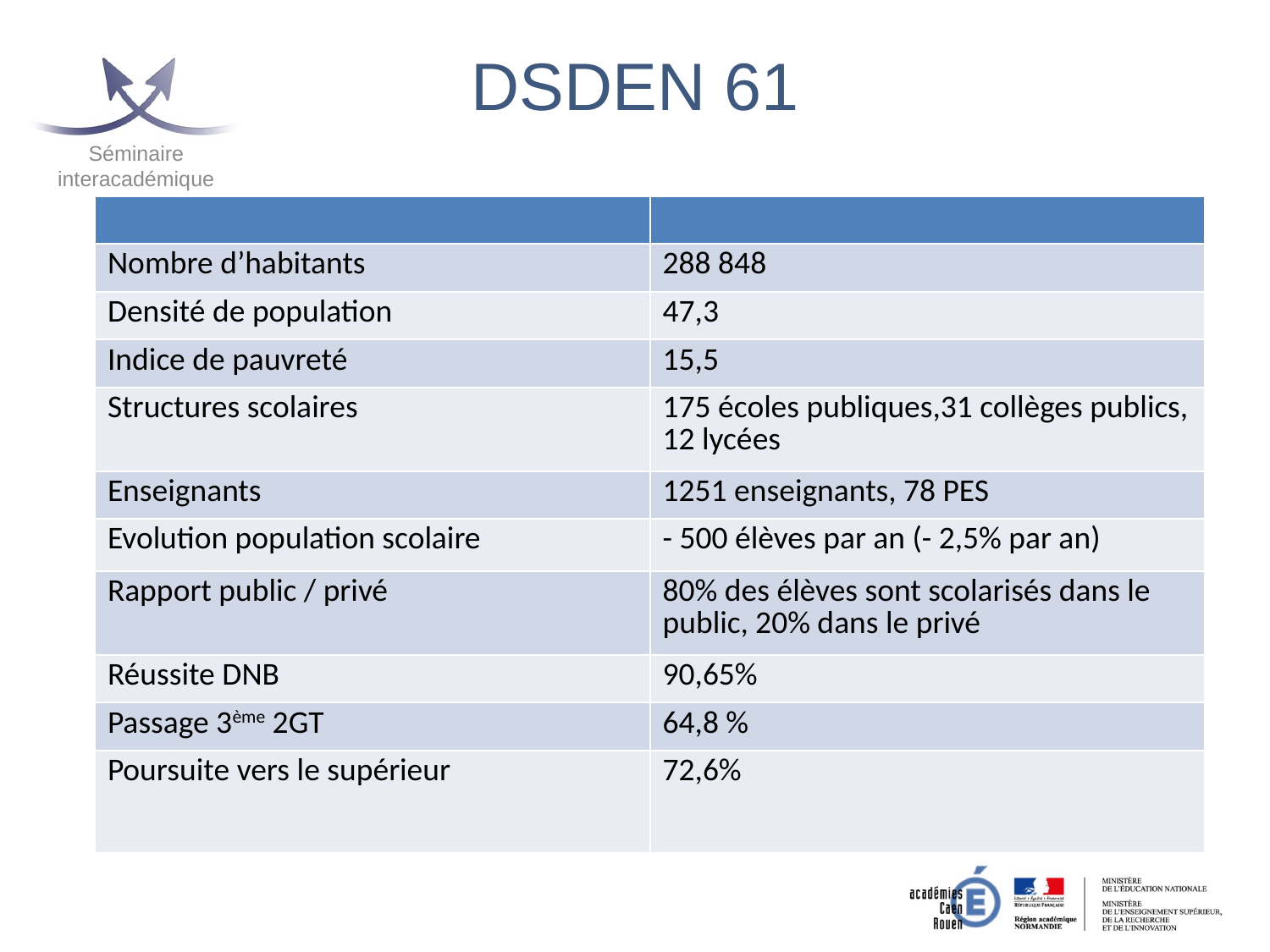

# DSDEN 61
|  |  |
| --- | --- |
| Nombre d’habitants | 288 848 |
| Densité de population | 47,3 |
| Indice de pauvreté | 15,5 |
| Structures scolaires | 175 écoles publiques,31 collèges publics, 12 lycées |
| Enseignants | 1251 enseignants, 78 PES |
| Evolution population scolaire | - 500 élèves par an (- 2,5% par an) |
| Rapport public / privé | 80% des élèves sont scolarisés dans le public, 20% dans le privé |
| Réussite DNB | 90,65% |
| Passage 3ème 2GT | 64,8 % |
| Poursuite vers le supérieur | 72,6% |